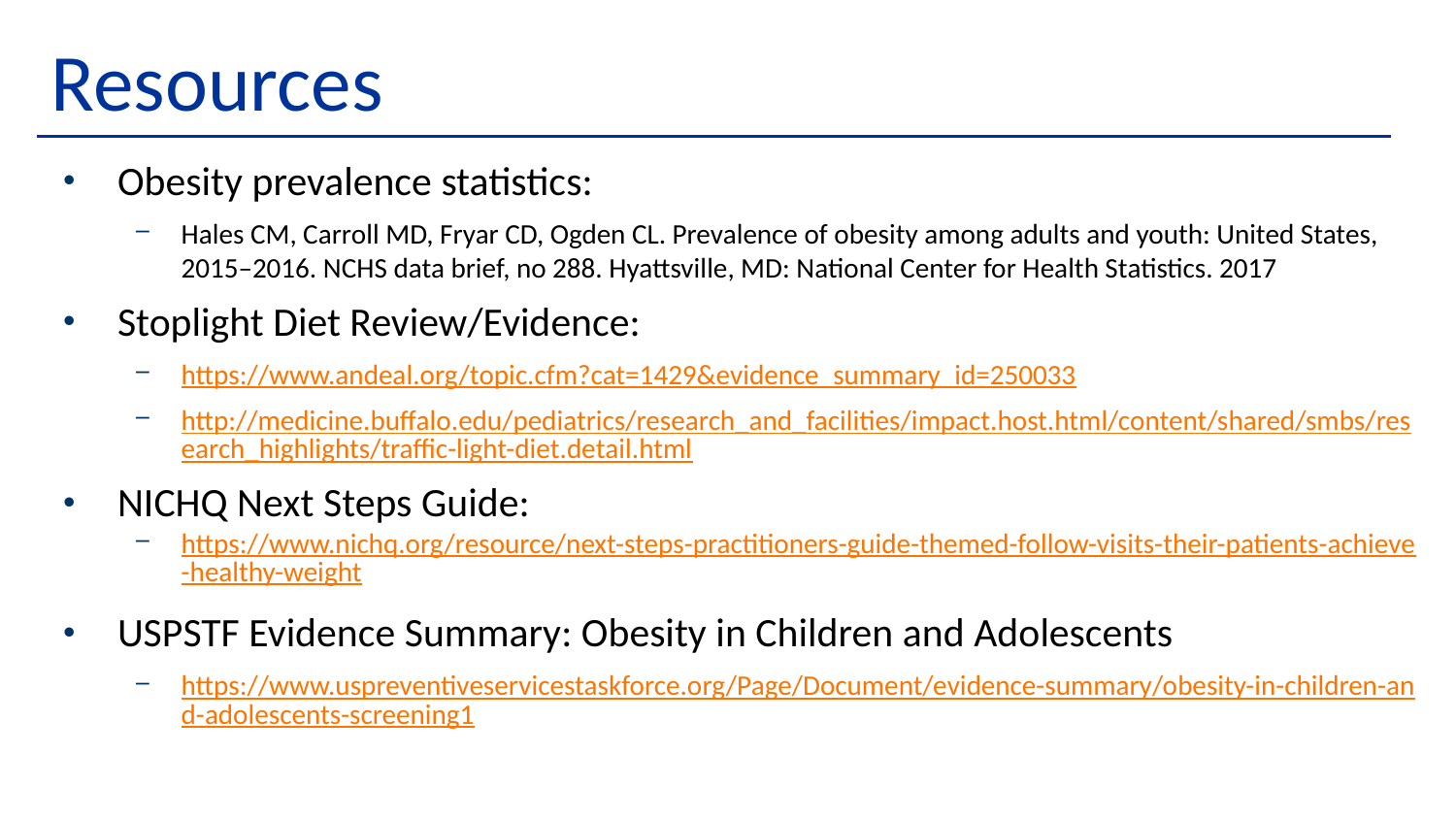

# Resources
Obesity prevalence statistics:
Hales CM, Carroll MD, Fryar CD, Ogden CL. Prevalence of obesity among adults and youth: United States, 2015–2016. NCHS data brief, no 288. Hyattsville, MD: National Center for Health Statistics. 2017
Stoplight Diet Review/Evidence:
https://www.andeal.org/topic.cfm?cat=1429&evidence_summary_id=250033
http://medicine.buffalo.edu/pediatrics/research_and_facilities/impact.host.html/content/shared/smbs/research_highlights/traffic-light-diet.detail.html
NICHQ Next Steps Guide:
https://www.nichq.org/resource/next-steps-practitioners-guide-themed-follow-visits-their-patients-achieve-healthy-weight

USPSTF Evidence Summary: Obesity in Children and Adolescents
https://www.uspreventiveservicestaskforce.org/Page/Document/evidence-summary/obesity-in-children-and-adolescents-screening1
48